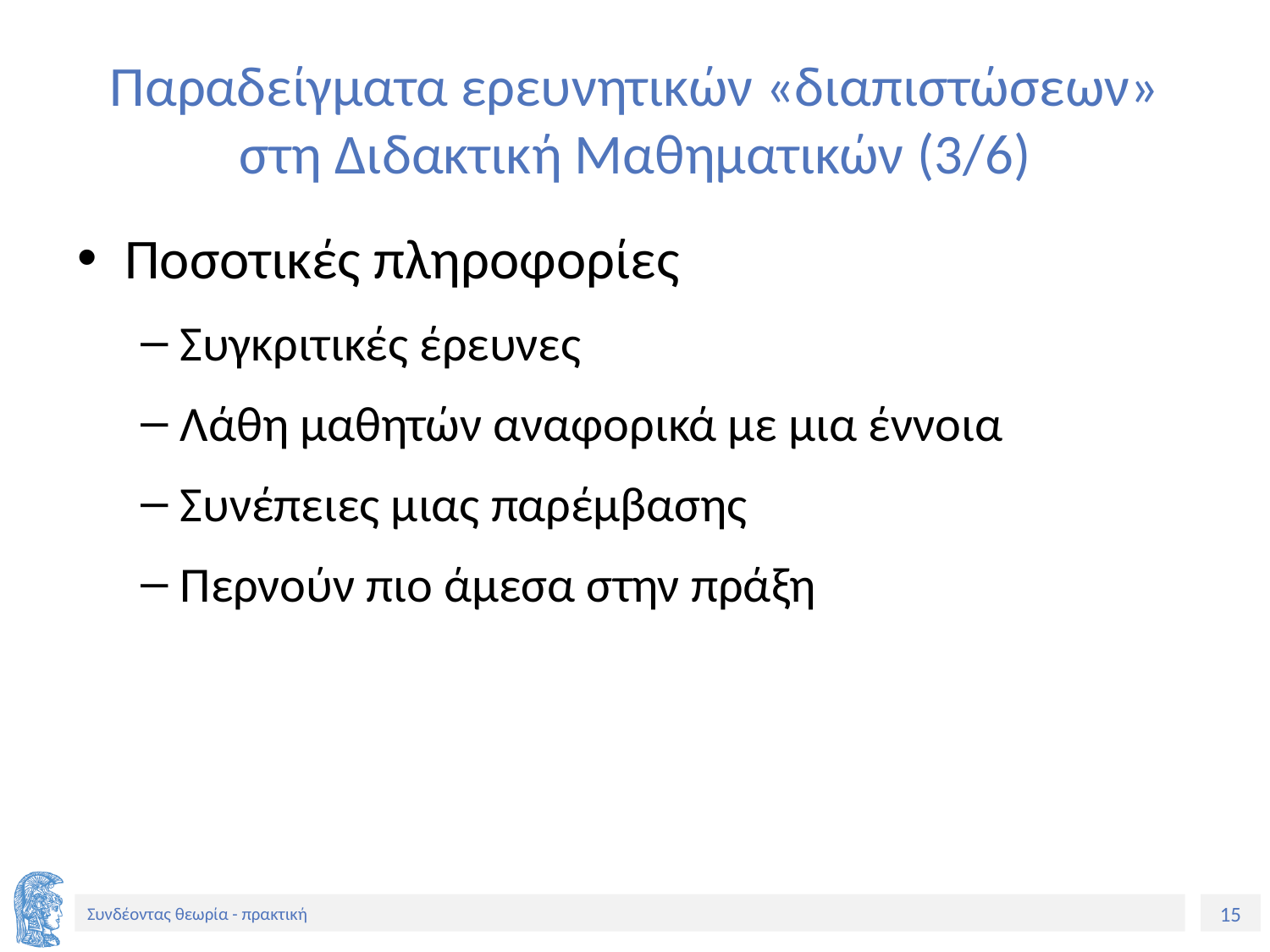

# Παραδείγματα ερευνητικών «διαπιστώσεων» στη Διδακτική Μαθηματικών (3/6)
Ποσοτικές πληροφορίες
Συγκριτικές έρευνες
Λάθη μαθητών αναφορικά με μια έννοια
Συνέπειες μιας παρέμβασης
Περνούν πιο άμεσα στην πράξη